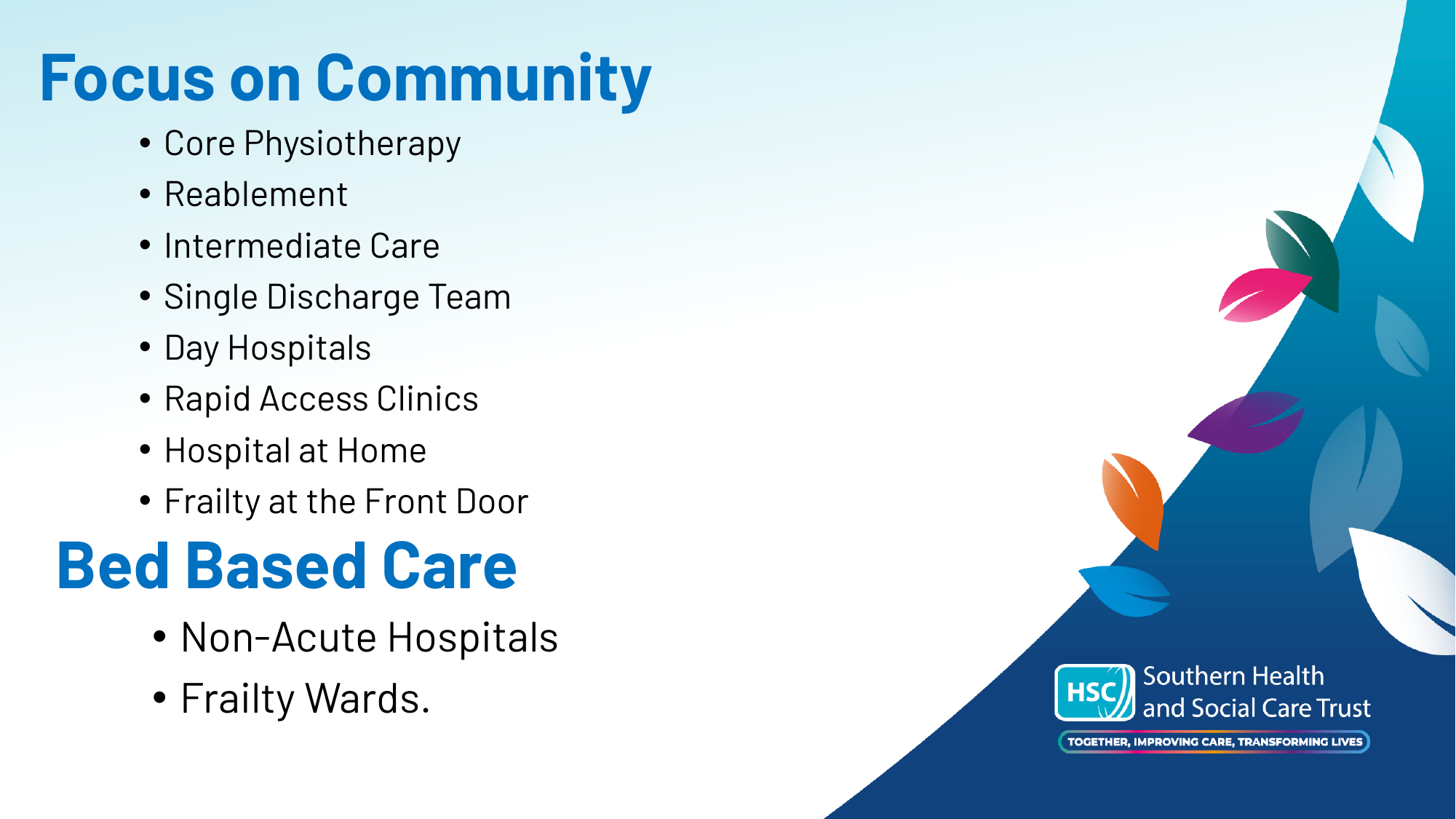

# Focus on Community
Core Physiotherapy
Reablement
Intermediate Care
Single Discharge Team
Day Hospitals
Rapid Access Clinics
Hospital at Home
Frailty at the Front Door

Bed Based Care
Non-Acute Hospitals
Frailty Wards.